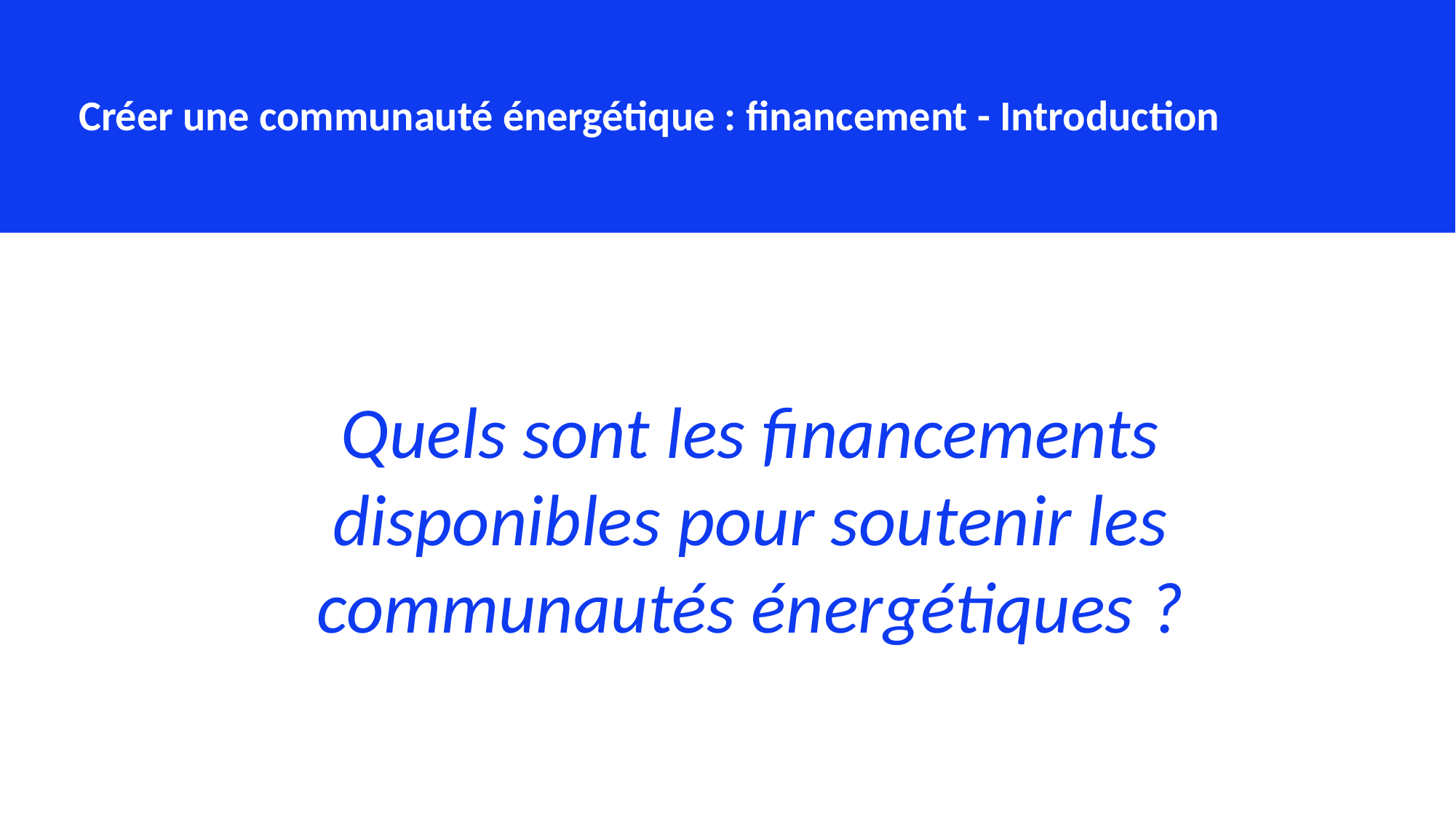

Créer une communauté énergétique : financement - Introduction

Quels sont les financements disponibles pour soutenir les communautés énergétiques ?